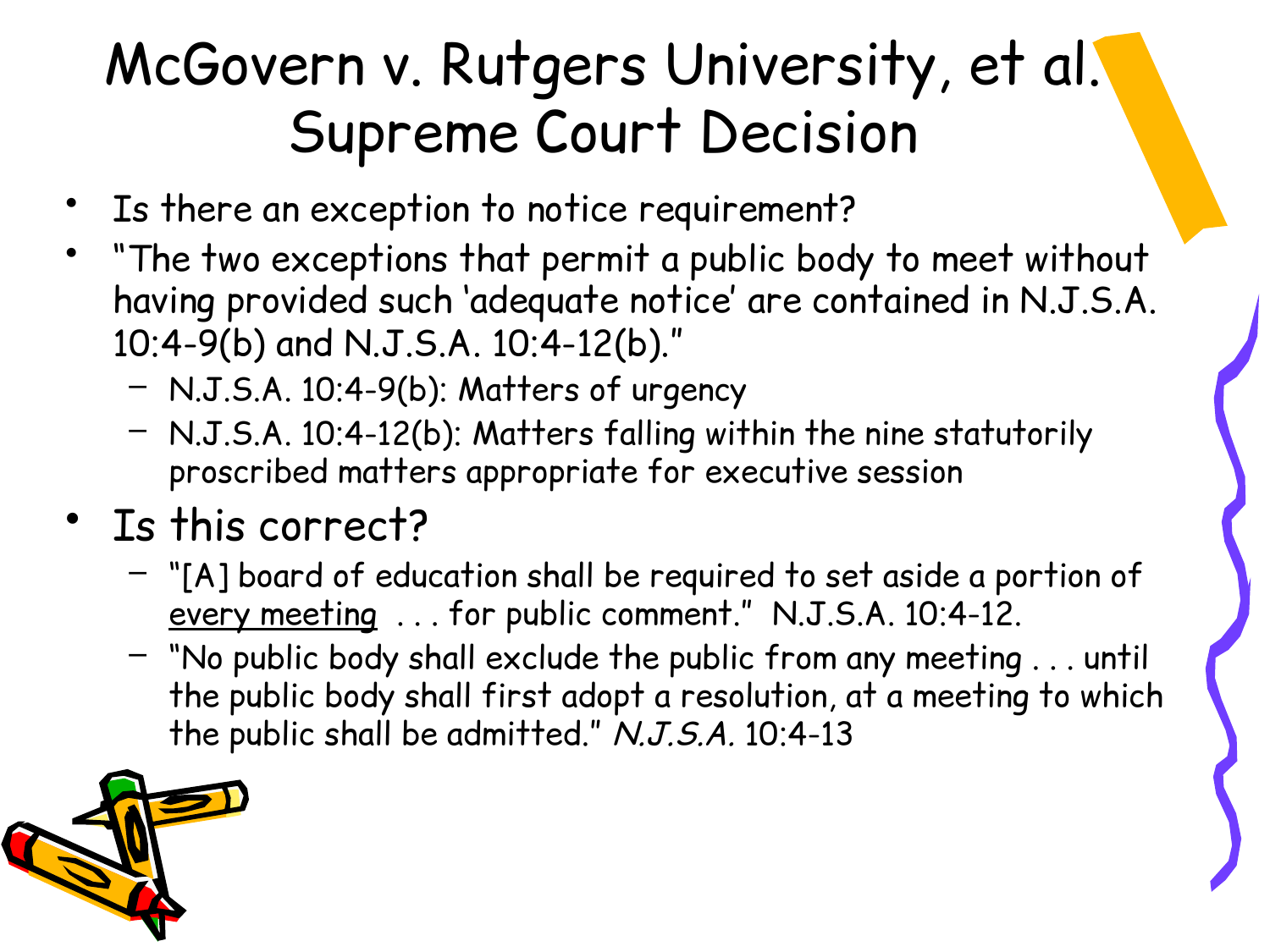

# McGovern v. Rutgers University, et al. Supreme Court Decision
Is there an exception to notice requirement?
“The two exceptions that permit a public body to meet without having provided such ‘adequate notice’ are contained in N.J.S.A. 10:4-9(b) and N.J.S.A. 10:4-12(b).”
N.J.S.A. 10:4-9(b): Matters of urgency
N.J.S.A. 10:4-12(b): Matters falling within the nine statutorily proscribed matters appropriate for executive session
Is this correct?
“[A] board of education shall be required to set aside a portion of every meeting  . . . for public comment.”  N.J.S.A. 10:4-12.
“No public body shall exclude the public from any meeting . . . until the public body shall first adopt a resolution, at a meeting to which the public shall be admitted.” N.J.S.A. 10:4-13